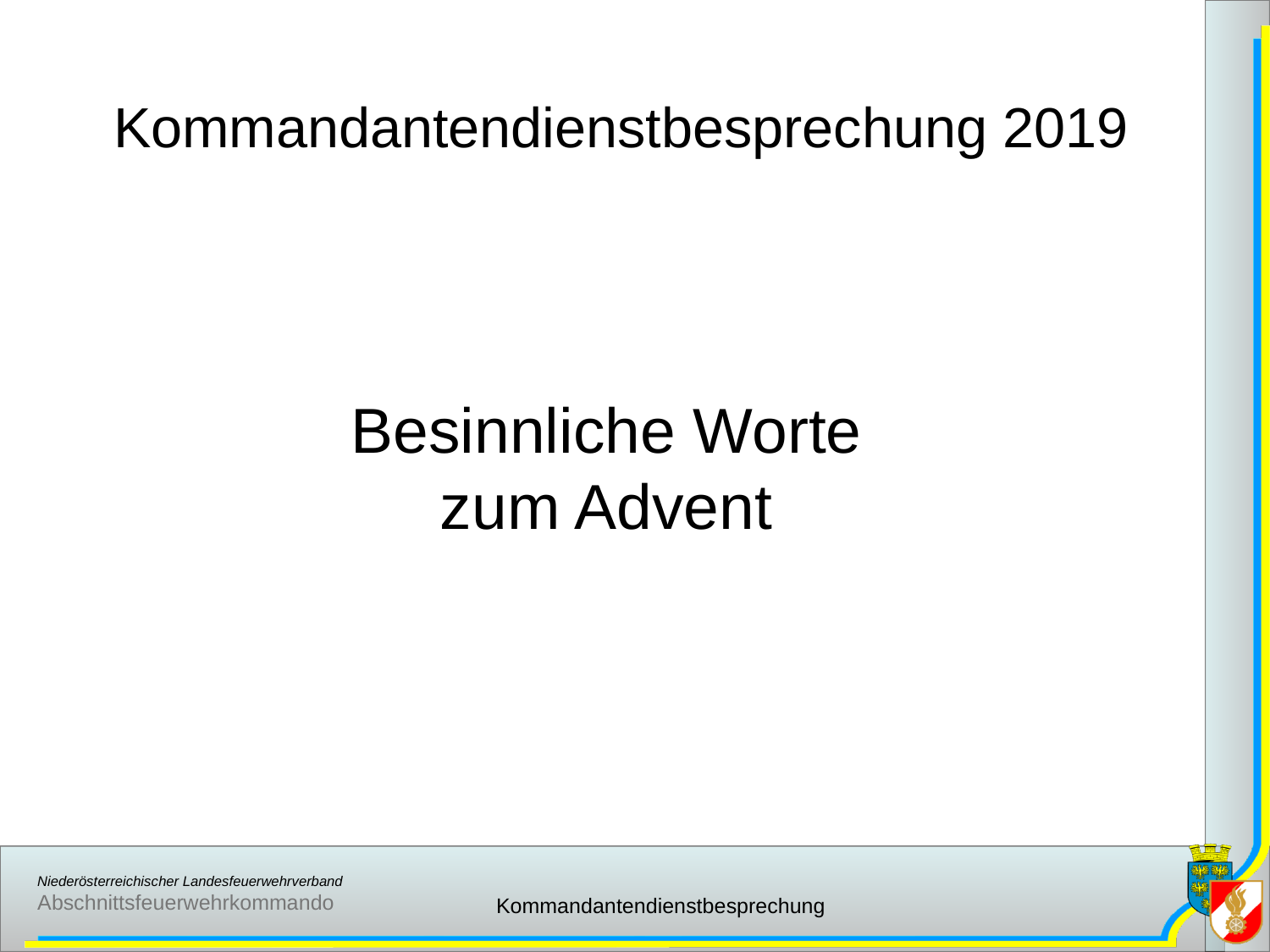

Kommandantendienstbesprechung 2019
Besinnliche Worte
zum Advent
Kommandantendienstbesprechung